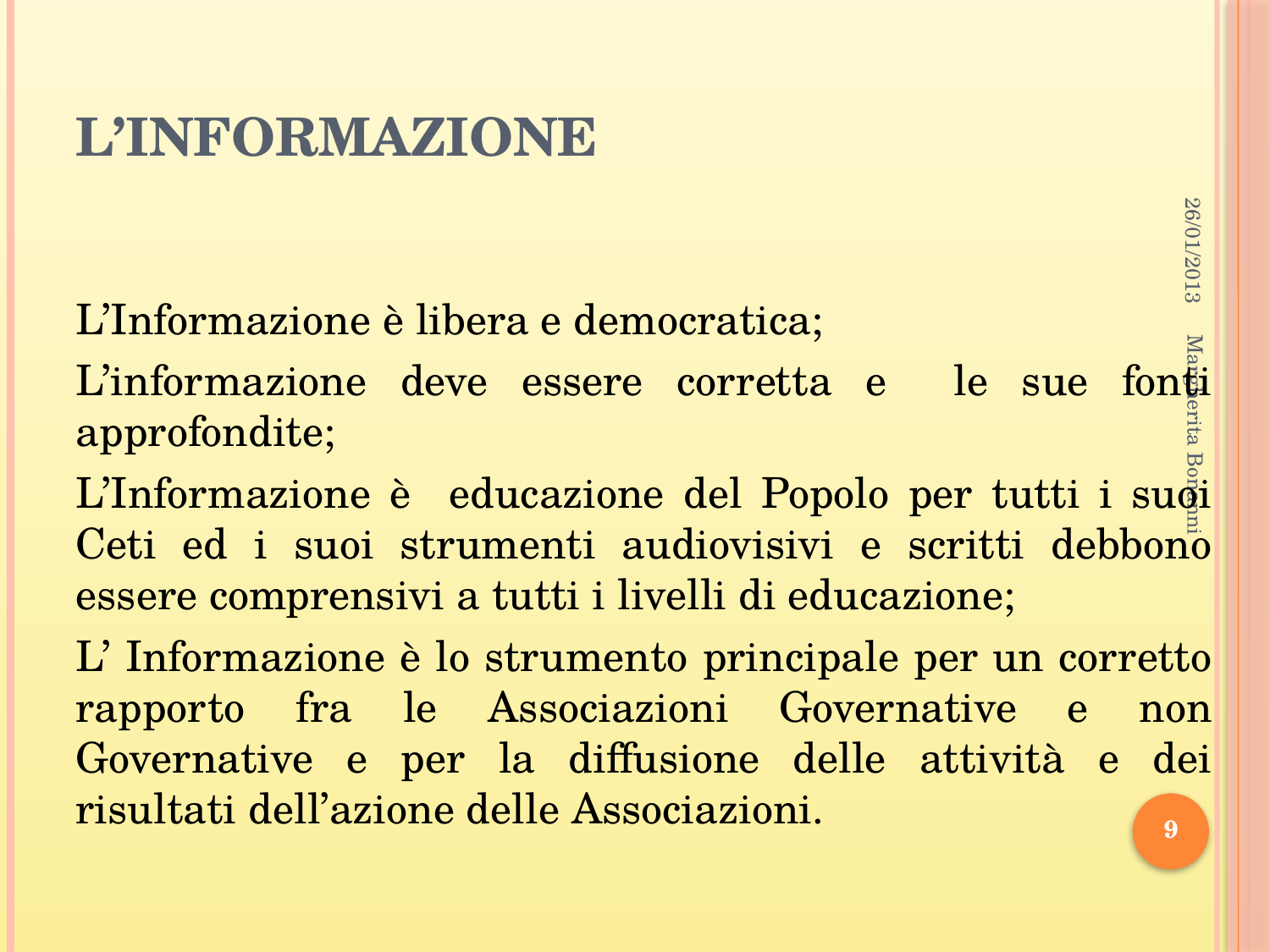

# L’Informazione
26/01/2013
L’Informazione è libera e democratica;
L’informazione deve essere corretta e  le sue fonti approfondite;
L’Informazione è  educazione del Popolo per tutti i suoi Ceti ed i suoi strumenti audiovisivi e scritti debbono essere comprensivi a tutti i livelli di educazione;
L’ Informazione è lo strumento principale per un corretto rapporto fra le Associazioni Governative e non Governative e per la diffusione delle attività e dei risultati dell’azione delle Associazioni.

Margherita Bonanni
9